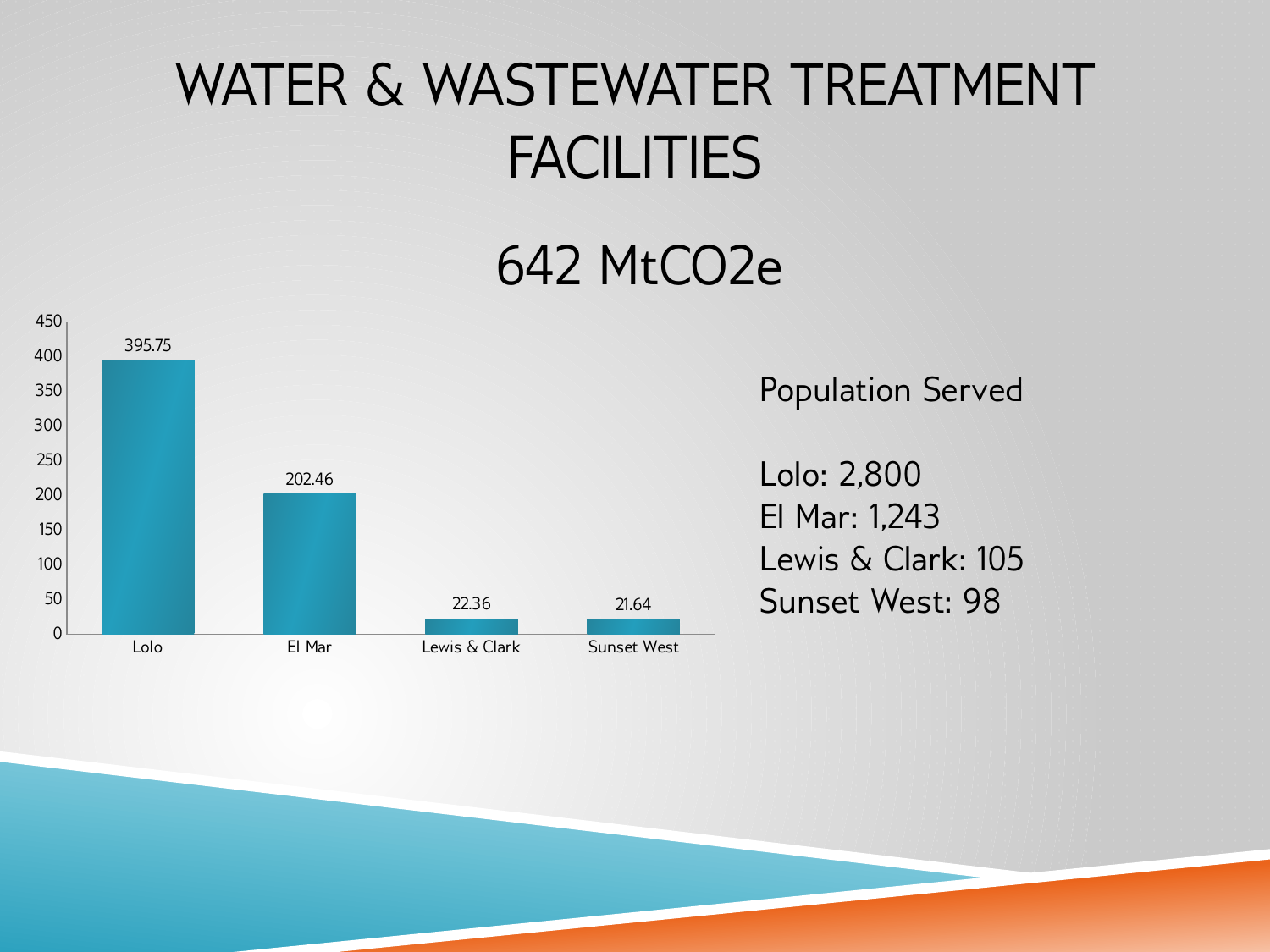

# Water & Wastewater Treatment Facilities
642 MtCO2e

### Chart

| Category | Series 1 |
|---|---|
| Lolo | 395.75 |
| El Mar | 202.46 |
| Lewis & Clark | 22.36 |
| Sunset West | 21.64 |
Population Served

Lolo: 2,800
El Mar: 1,243
Lewis & Clark: 105
Sunset West: 98